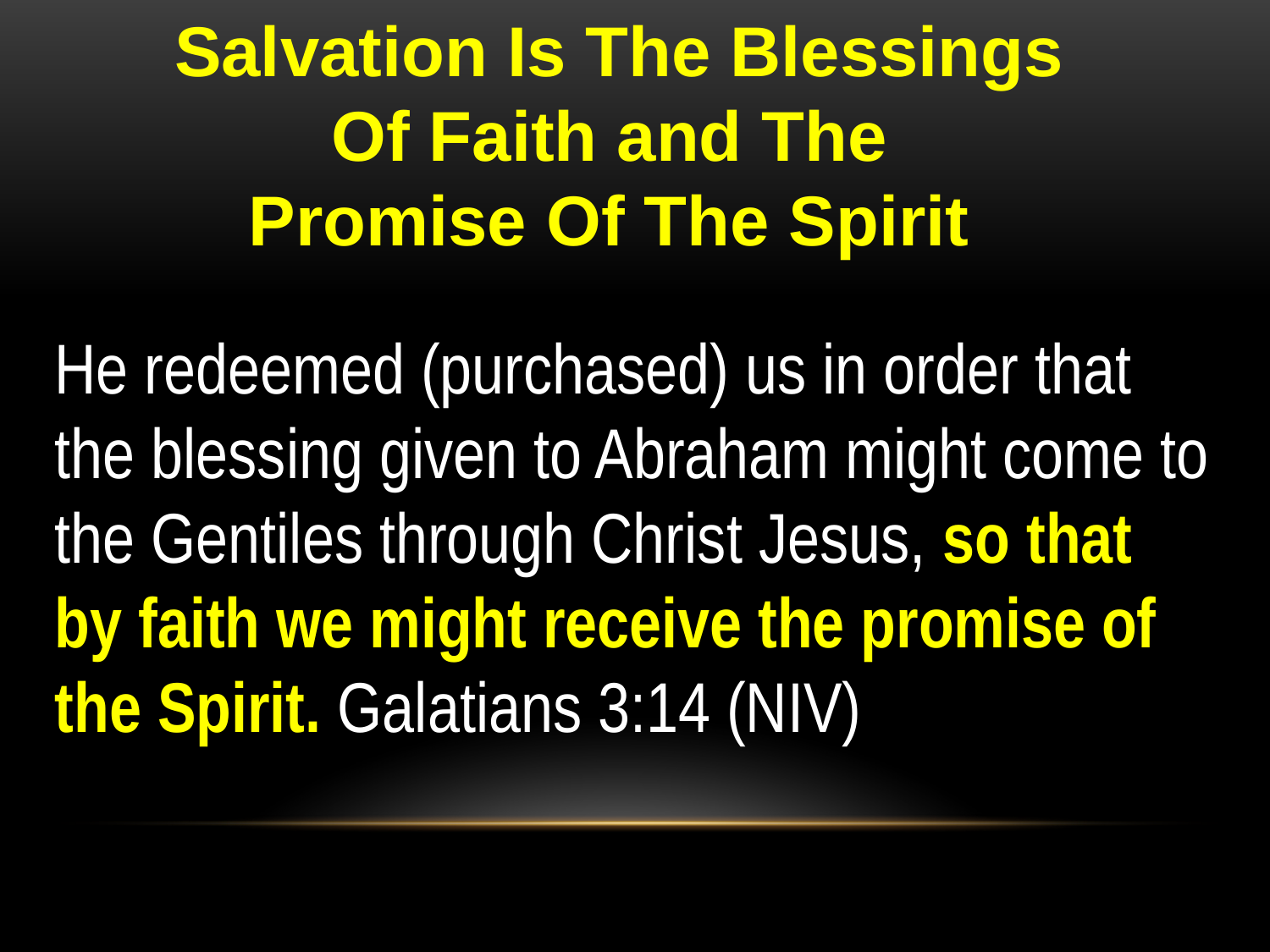

Salvation Is The Blessings
Of Faith and The
Promise Of The Spirit
He redeemed (purchased) us in order that the blessing given to Abraham might come to the Gentiles through Christ Jesus, so that by faith we might receive the promise of the Spirit. Galatians 3:14 (NIV)